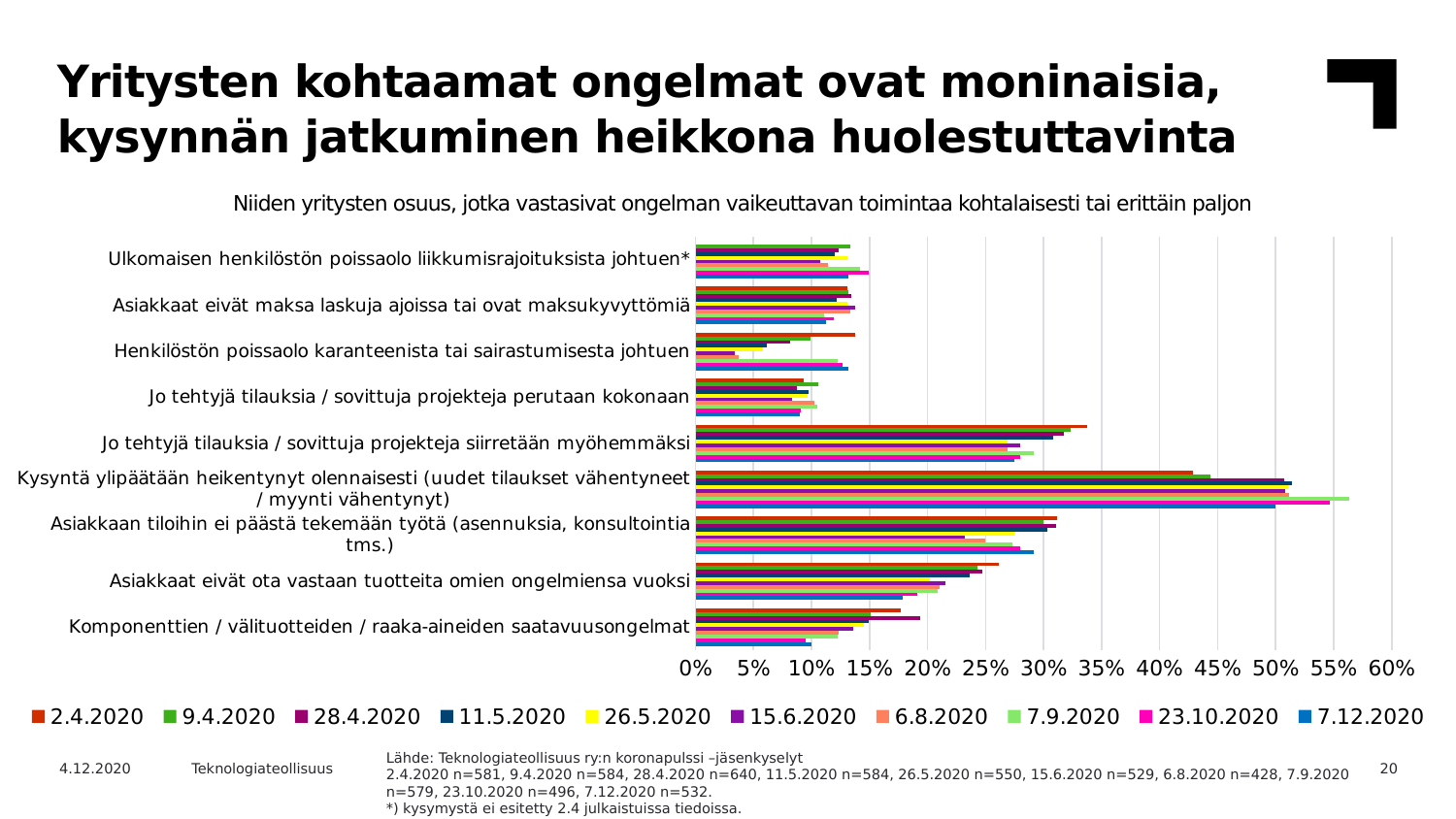

Yritysten kohtaamat ongelmat ovat moninaisia, kysynnän jatkuminen heikkona huolestuttavinta
Niiden yritysten osuus, jotka vastasivat ongelman vaikeuttavan toimintaa kohtalaisesti tai erittäin paljon

### Chart

| Category | 7.12.2020 | 23.10.2020 | 7.9.2020 | 6.8.2020 | 15.6.2020 | 26.5.2020 | 11.5.2020 | 28.4.2020 | 9.4.2020 | 2.4.2020 |
|---|---|---|---|---|---|---|---|---|---|---|
| Komponenttien / välituotteiden / raaka-aineiden saatavuusongelmat | 0.09962406015037593 | 0.09475806451612903 | 0.1226252158894646 | 0.12383177570093458 | 0.13610586011342155 | 0.14545454545454545 | 0.148972602739726 | 0.19375 | 0.1506849315068493 | 0.1772805507745267 |
| Asiakkaat eivät ota vastaan tuotteita omien ongelmiensa vuoksi | 0.17857142857142858 | 0.19153225806451613 | 0.20898100172711573 | 0.2102803738317757 | 0.21550094517958412 | 0.20181818181818184 | 0.2363013698630137 | 0.246875 | 0.24315068493150685 | 0.26161790017211706 |
| Asiakkaan tiloihin ei päästä tekemään työtä (asennuksia, konsultointia tms.) | 0.2913533834586466 | 0.280241935483871 | 0.27288428324697755 | 0.25 | 0.23251417769376181 | 0.27454545454545454 | 0.3030821917808219 | 0.3109375 | 0.2996575342465753 | 0.3115318416523236 |
| Kysyntä ylipäätään heikentynyt olennaisesti (uudet tilaukset vähentyneet / myynti vähentynyt) | 0.5 | 0.5463709677419355 | 0.5630397236614852 | 0.5116822429906542 | 0.5085066162570888 | 0.5109090909090909 | 0.5136986301369862 | 0.5078125 | 0.44349315068493156 | 0.4285714285714286 |
| Jo tehtyjä tilauksia / sovittuja projekteja siirretään myöhemmäksi | 0.2744360902255639 | 0.280241935483871 | 0.2918825561312608 | 0.26869158878504673 | 0.27977315689981097 | 0.26909090909090905 | 0.3082191780821918 | 0.3171875 | 0.3236301369863014 | 0.3373493975903614 |
| Jo tehtyjä tilauksia / sovittuja projekteja perutaan kokonaan | 0.09022556390977443 | 0.0907258064516129 | 0.10535405872193437 | 0.102803738317757 | 0.0831758034026465 | 0.09636363636363637 | 0.0976027397260274 | 0.08750000000000001 | 0.10616438356164384 | 0.09294320137693632 |
| Henkilöstön poissaolo karanteenista tai sairastumisesta johtuen | 0.13157894736842105 | 0.12701612903225806 | 0.1226252158894646 | 0.037383177570093455 | 0.034026465028355386 | 0.05818181818181818 | 0.06164383561643835 | 0.08125 | 0.09931506849315068 | 0.1376936316695353 |
| Asiakkaat eivät maksa laskuja ajoissa tai ovat maksukyvyttömiä | 0.11278195488721804 | 0.11895161290322581 | 0.11053540587219343 | 0.13317757009345793 | 0.1379962192816635 | 0.13090909090909092 | 0.12157534246575342 | 0.134375 | 0.13184931506849315 | 0.13080895008605853 |
| Ulkomaisen henkilöstön poissaolo liikkumisrajoituksista johtuen* | 0.13157894736842105 | 0.14919354838709678 | 0.14162348877374784 | 0.11448598130841121 | 0.10775047258979206 | 0.13090909090909092 | 0.11986301369863014 | 0.1234375 | 0.13356164383561644 | None |
Lähde: Teknologiateollisuus ry:n koronapulssi –jäsenkyselyt
2.4.2020 n=581, 9.4.2020 n=584, 28.4.2020 n=640, 11.5.2020 n=584, 26.5.2020 n=550, 15.6.2020 n=529, 6.8.2020 n=428, 7.9.2020 n=579, 23.10.2020 n=496, 7.12.2020 n=532.
*) kysymystä ei esitetty 2.4 julkaistuissa tiedoissa.

4.12.2020
Teknologiateollisuus
20